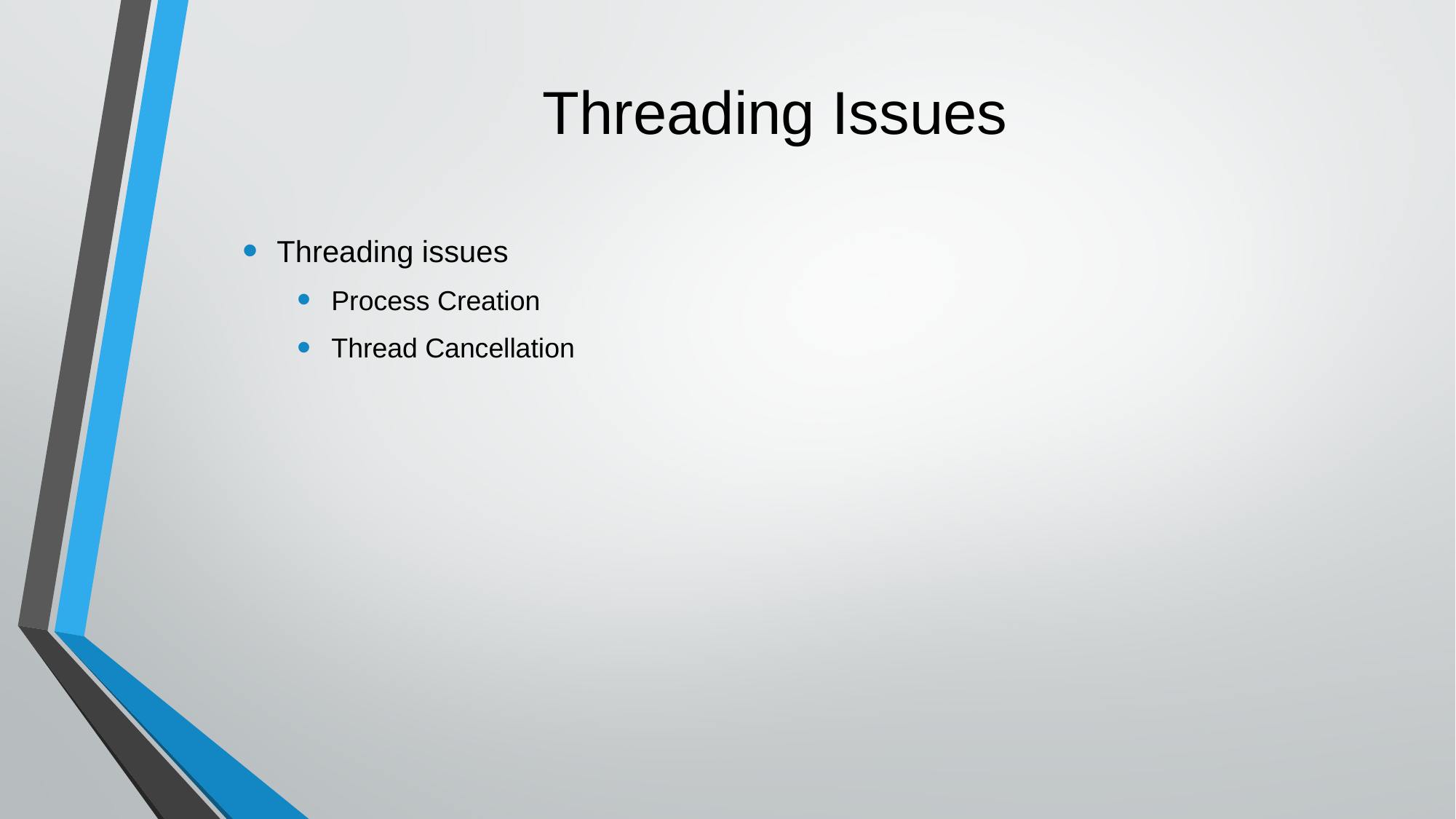

# Threading Issues
Threading issues
Process Creation
Thread Cancellation